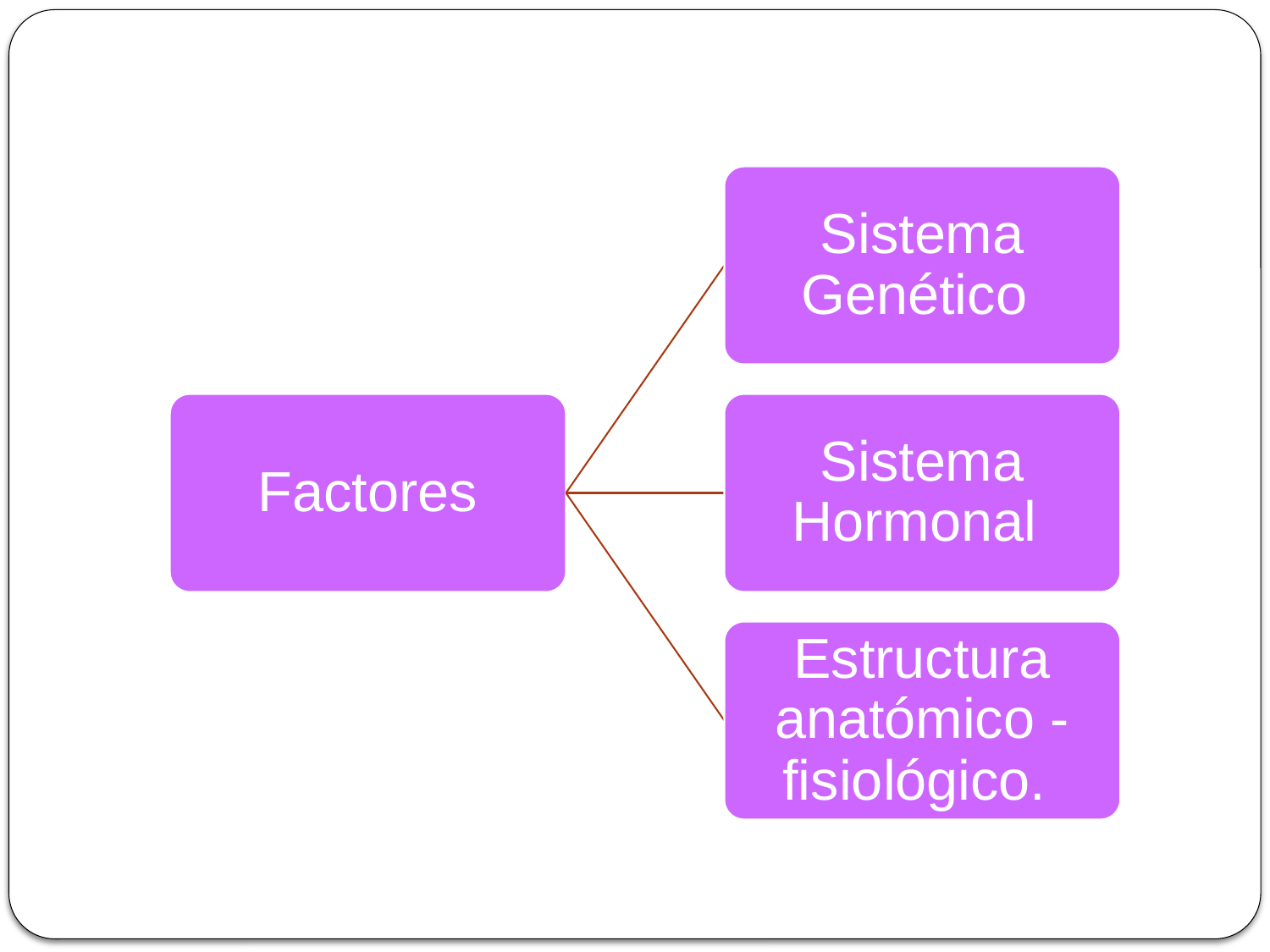

Factores

Sistema Genético

Sistema Hormonal

Estructura anatómico - fisiológico.